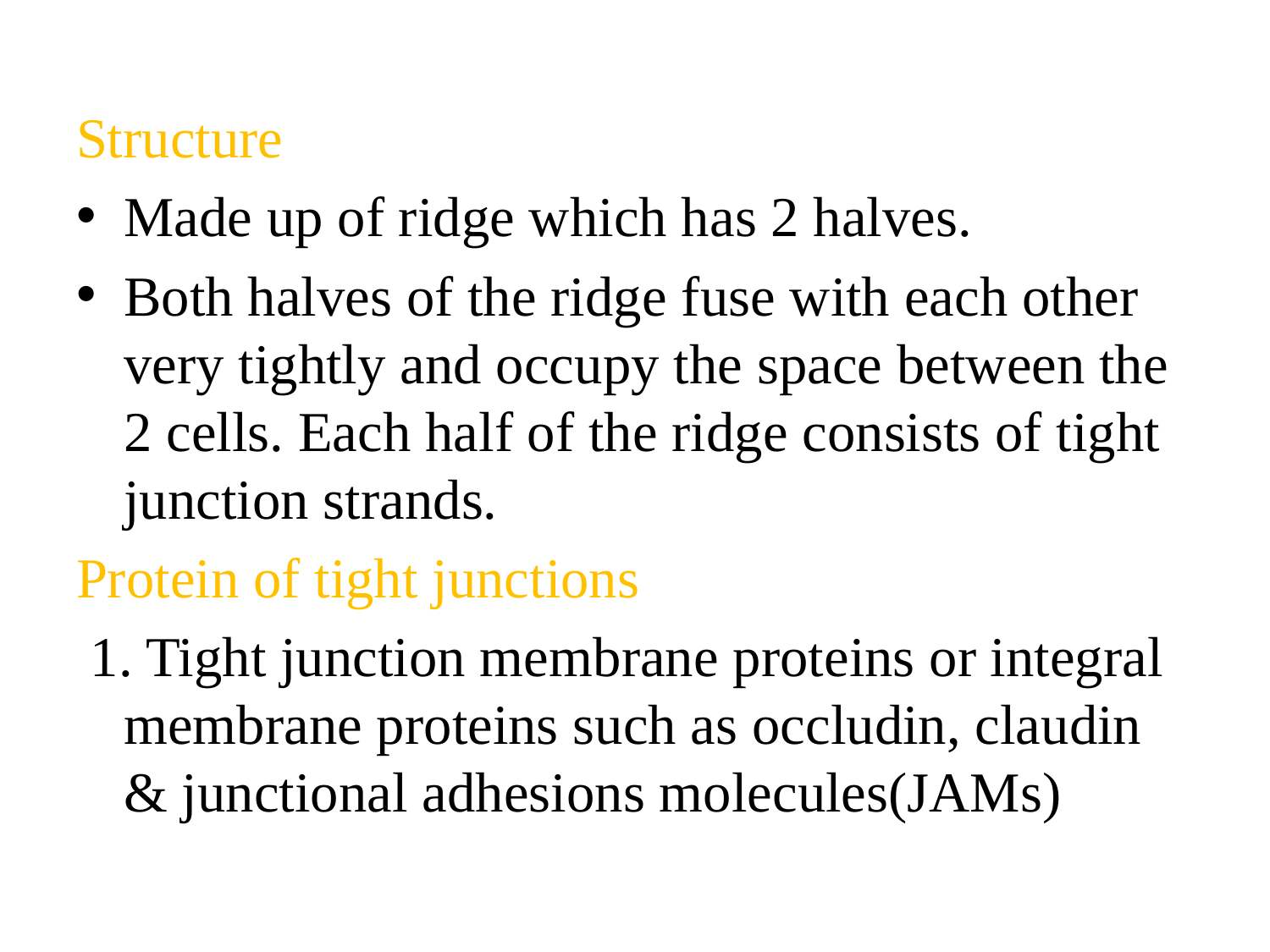

Structure
Made up of ridge which has 2 halves.
Both halves of the ridge fuse with each other very tightly and occupy the space between the  2 cells. Each half of the ridge consists of tight junction strands.
Protein of tight junctions
 1. Tight junction membrane proteins or integral membrane proteins such as occludin, claudin & junctional adhesions molecules(JAMs)